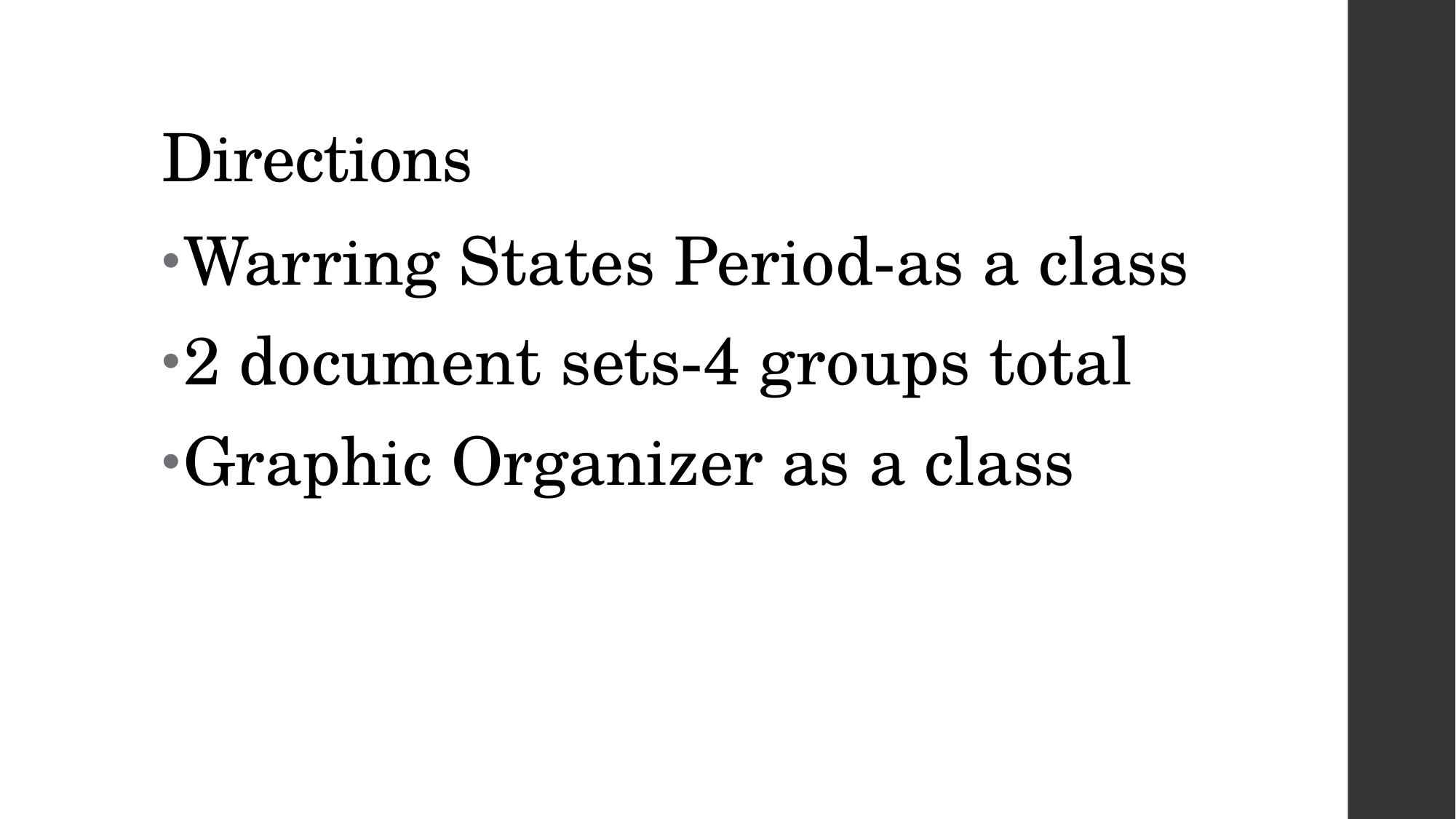

# Directions
Warring States Period-as a class
2 document sets-4 groups total
Graphic Organizer as a class